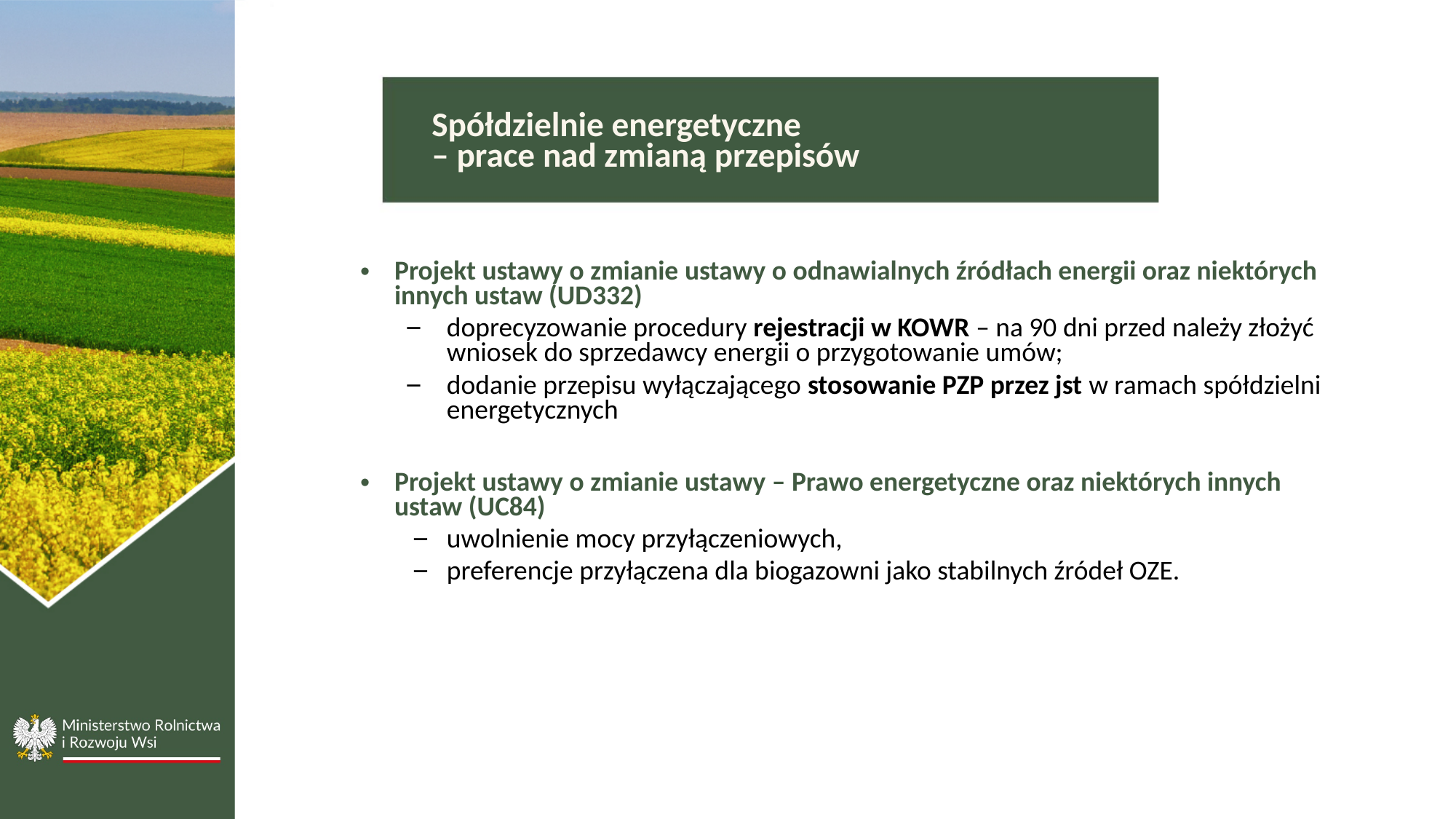

Spółdzielnie energetyczne
– prace nad zmianą przepisów

Projekt ustawy o zmianie ustawy o odnawialnych źródłach energii oraz niektórych innych ustaw (UD332)
doprecyzowanie procedury rejestracji w KOWR – na 90 dni przed należy złożyć wniosek do sprzedawcy energii o przygotowanie umów;
dodanie przepisu wyłączającego stosowanie PZP przez jst w ramach spółdzielni energetycznych

Projekt ustawy o zmianie ustawy – Prawo energetyczne oraz niektórych innych ustaw (UC84)
uwolnienie mocy przyłączeniowych,
preferencje przyłączena dla biogazowni jako stabilnych źródeł OZE.